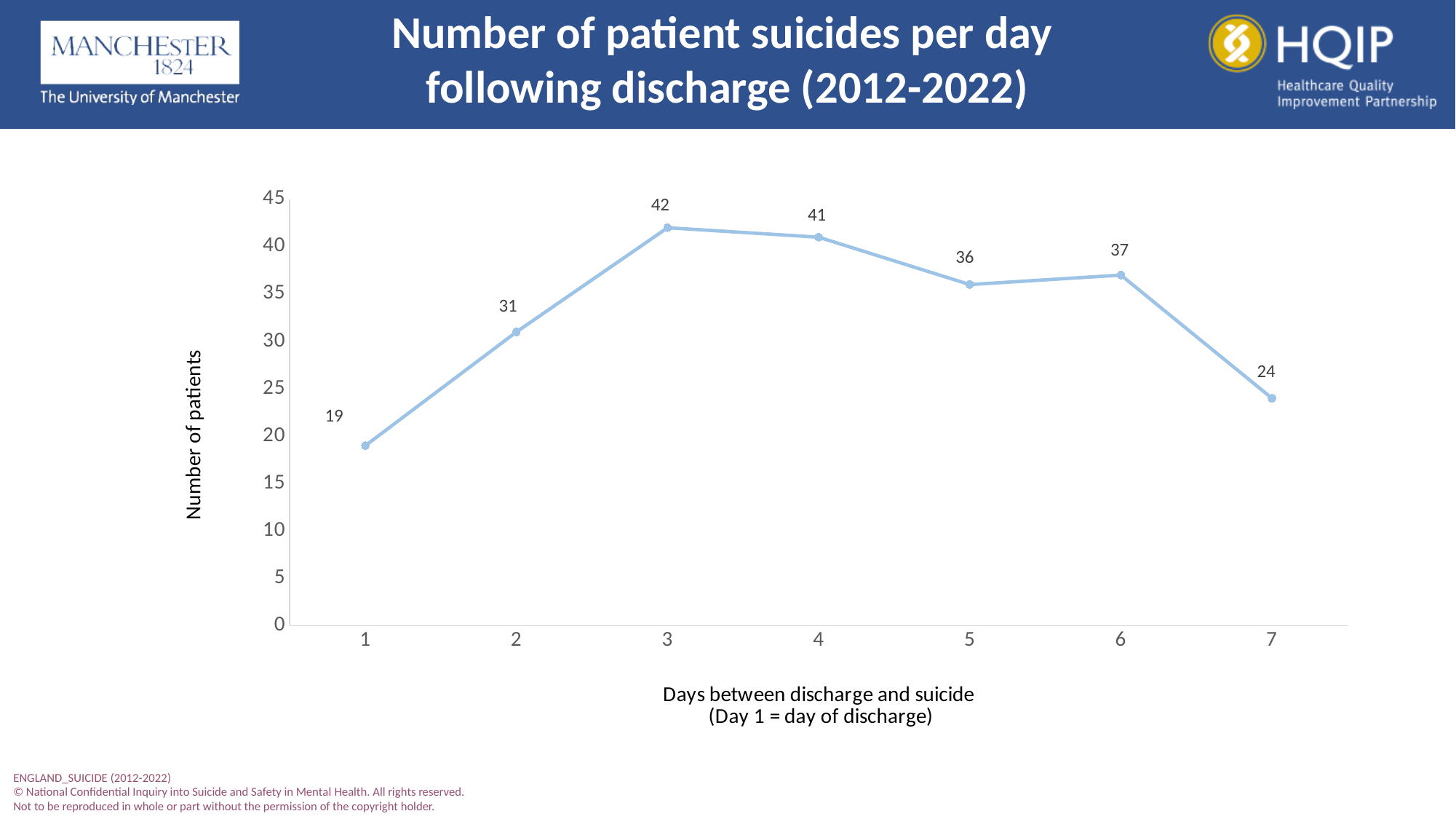

Number of patient suicides per day
following discharge (2012-2022)

### Chart

| Category |  |
|---|---|
| 1 | 19.0 |
| 2 | 31.0 |
| 3 | 42.0 |
| 4 | 41.0 |
| 5 | 36.0 |
| 6 | 37.0 |
| 7 | 24.0 |
ENGLAND_SUICIDE (2012-2022)
© National Confidential Inquiry into Suicide and Safety in Mental Health. All rights reserved.
Not to be reproduced in whole or part without the permission of the copyright holder.